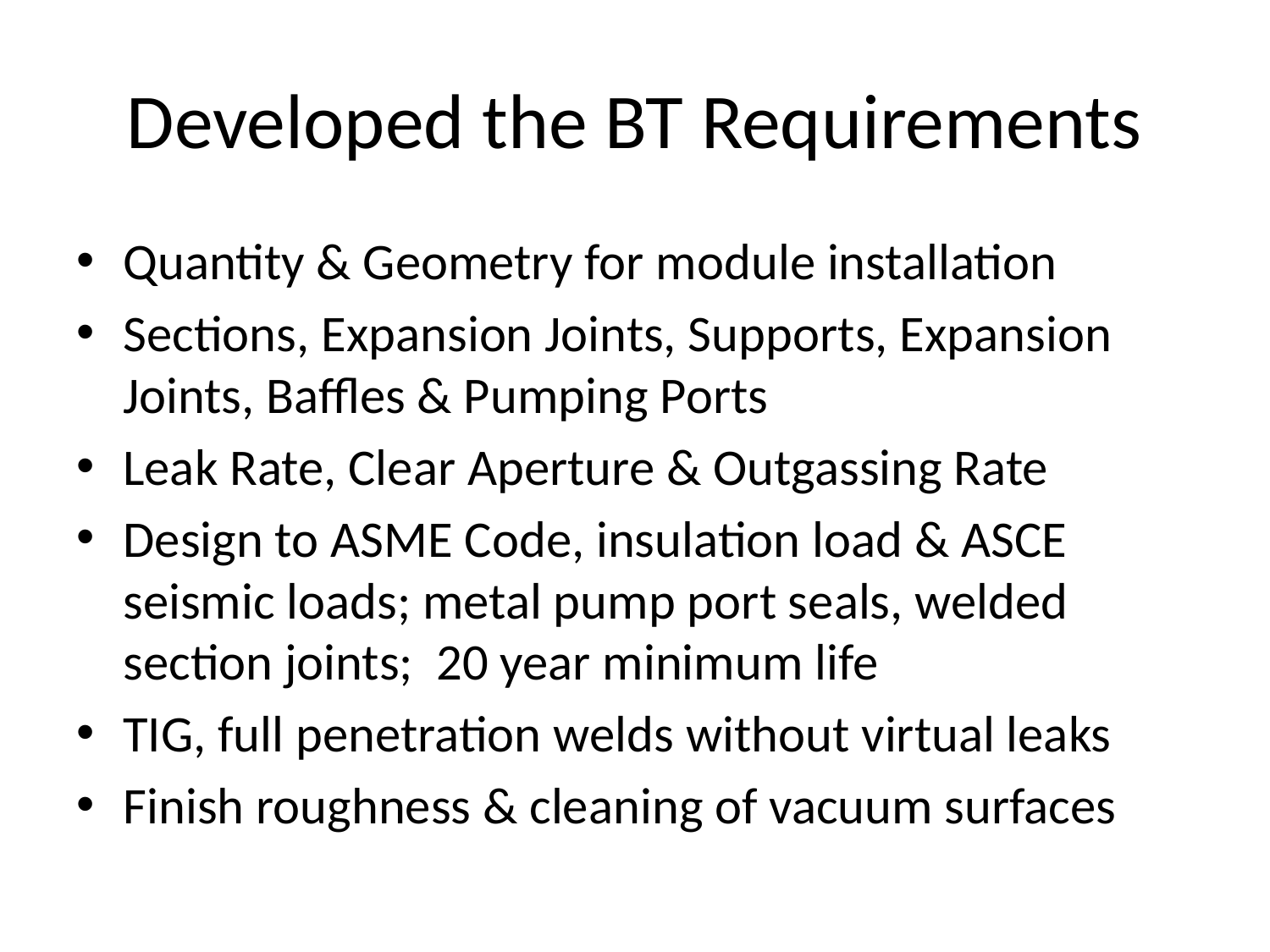

# Developed the BT Requirements
Quantity & Geometry for module installation
Sections, Expansion Joints, Supports, Expansion Joints, Baffles & Pumping Ports
Leak Rate, Clear Aperture & Outgassing Rate
Design to ASME Code, insulation load & ASCE seismic loads; metal pump port seals, welded section joints;  20 year minimum life
TIG, full penetration welds without virtual leaks
Finish roughness & cleaning of vacuum surfaces